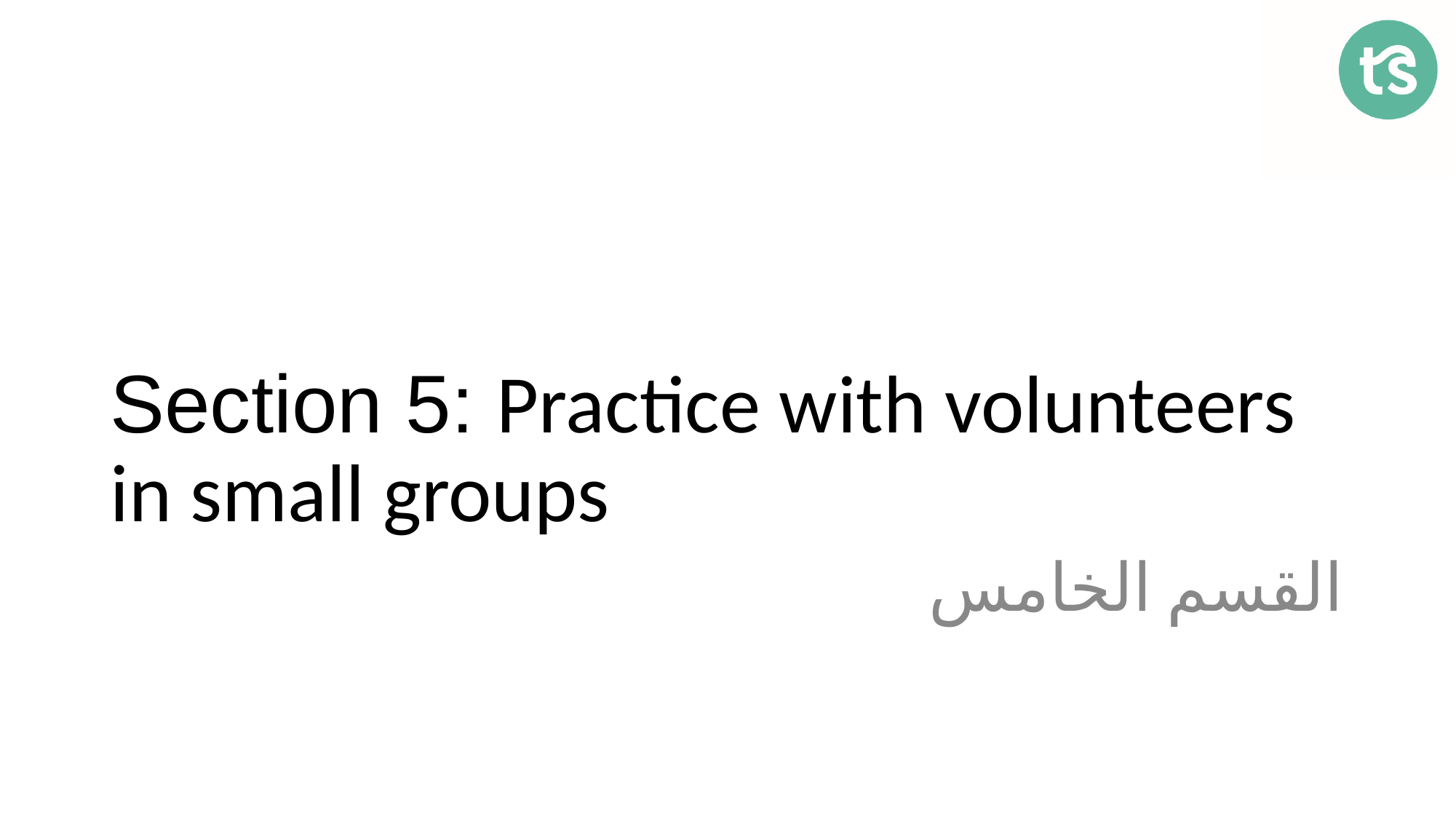

# Section 5: Practice with volunteers in small groups
القسم الخامس